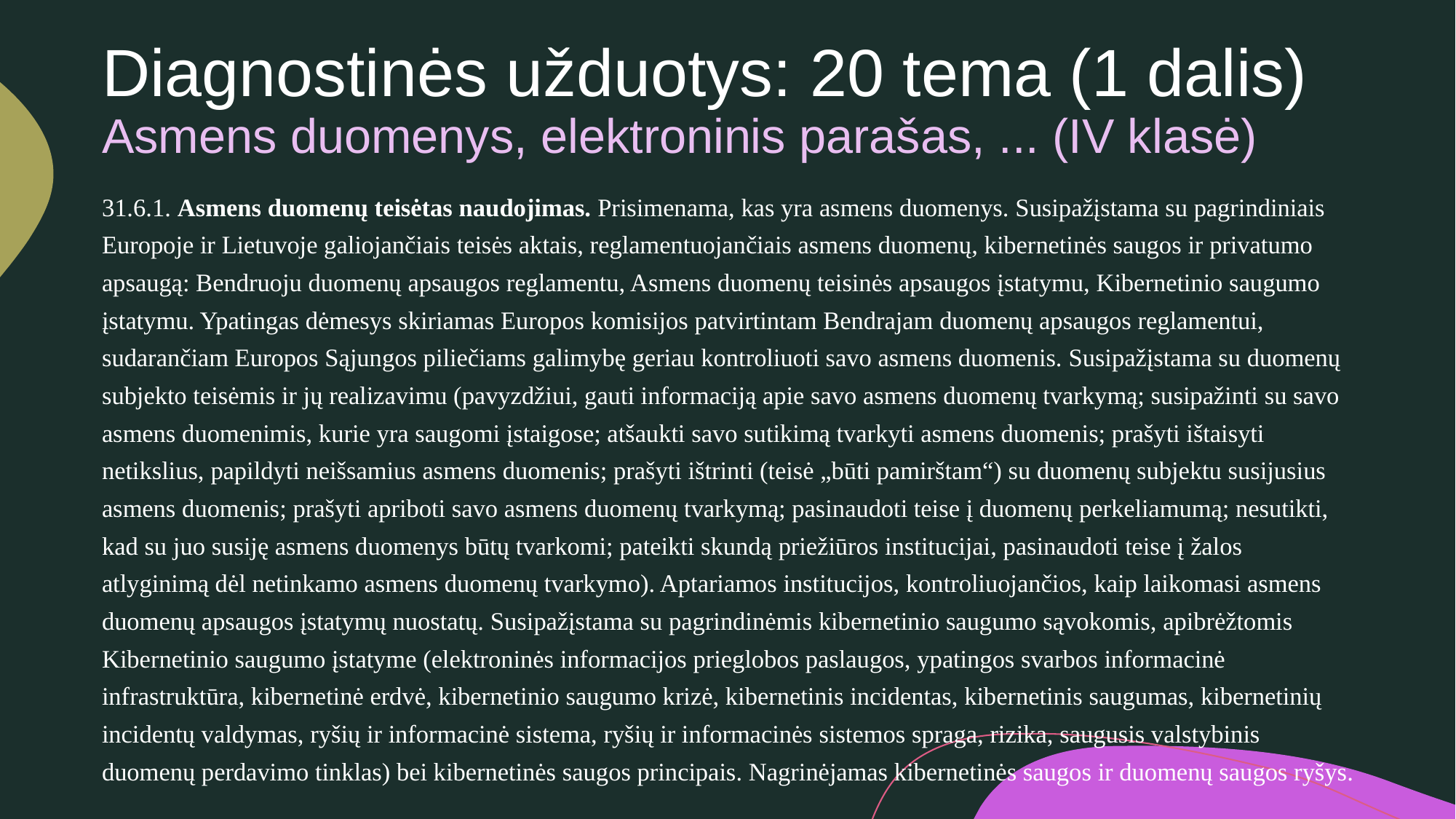

# Diagnostinės užduotys: 20 tema (1 dalis) Asmens duomenys, elektroninis parašas, ... (IV klasė)
31.6.1. Asmens duomenų teisėtas naudojimas. Prisimenama, kas yra asmens duomenys. Susipažįstama su pagrindiniais Europoje ir Lietuvoje galiojančiais teisės aktais, reglamentuojančiais asmens duomenų, kibernetinės saugos ir privatumo apsaugą: Bendruoju duomenų apsaugos reglamentu, Asmens duomenų teisinės apsaugos įstatymu, Kibernetinio saugumo įstatymu. Ypatingas dėmesys skiriamas Europos komisijos patvirtintam Bendrajam duomenų apsaugos reglamentui, sudarančiam Europos Sąjungos piliečiams galimybę geriau kontroliuoti savo asmens duomenis. Susipažįstama su duomenų subjekto teisėmis ir jų realizavimu (pavyzdžiui, gauti informaciją apie savo asmens duomenų tvarkymą; susipažinti su savo asmens duomenimis, kurie yra saugomi įstaigose; atšaukti savo sutikimą tvarkyti asmens duomenis; prašyti ištaisyti netikslius, papildyti neišsamius asmens duomenis; prašyti ištrinti (teisė „būti pamirštam“) su duomenų subjektu susijusius asmens duomenis; prašyti apriboti savo asmens duomenų tvarkymą; pasinaudoti teise į duomenų perkeliamumą; nesutikti, kad su juo susiję asmens duomenys būtų tvarkomi; pateikti skundą priežiūros institucijai, pasinaudoti teise į žalos atlyginimą dėl netinkamo asmens duomenų tvarkymo). Aptariamos institucijos, kontroliuojančios, kaip laikomasi asmens duomenų apsaugos įstatymų nuostatų. Susipažįstama su pagrindinėmis kibernetinio saugumo sąvokomis, apibrėžtomis Kibernetinio saugumo įstatyme (elektroninės informacijos prieglobos paslaugos, ypatingos svarbos informacinė infrastruktūra, kibernetinė erdvė, kibernetinio saugumo krizė, kibernetinis incidentas, kibernetinis saugumas, kibernetinių incidentų valdymas, ryšių ir informacinė sistema, ryšių ir informacinės sistemos spraga, rizika, saugusis valstybinis duomenų perdavimo tinklas) bei kibernetinės saugos principais. Nagrinėjamas kibernetinės saugos ir duomenų saugos ryšys.